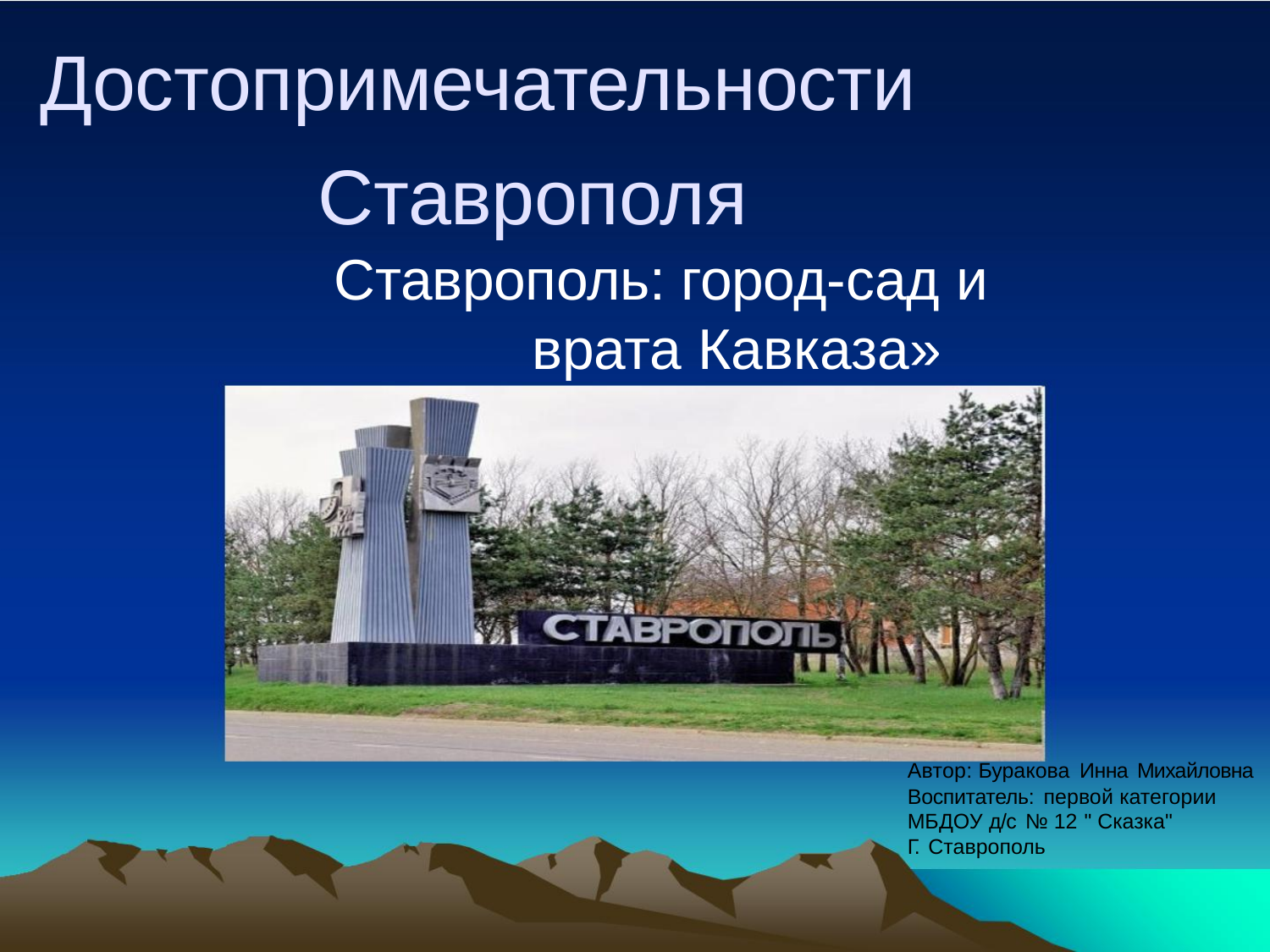

Достопримечательности
Ставрополя
Ставрополь: город-сад и
      врата Кавказа»
Автор: Буракова Инна Михайловна
Воспитатель: первой категории
МБДОУ д/с № 12 " Сказка"
Г. Ставрополь